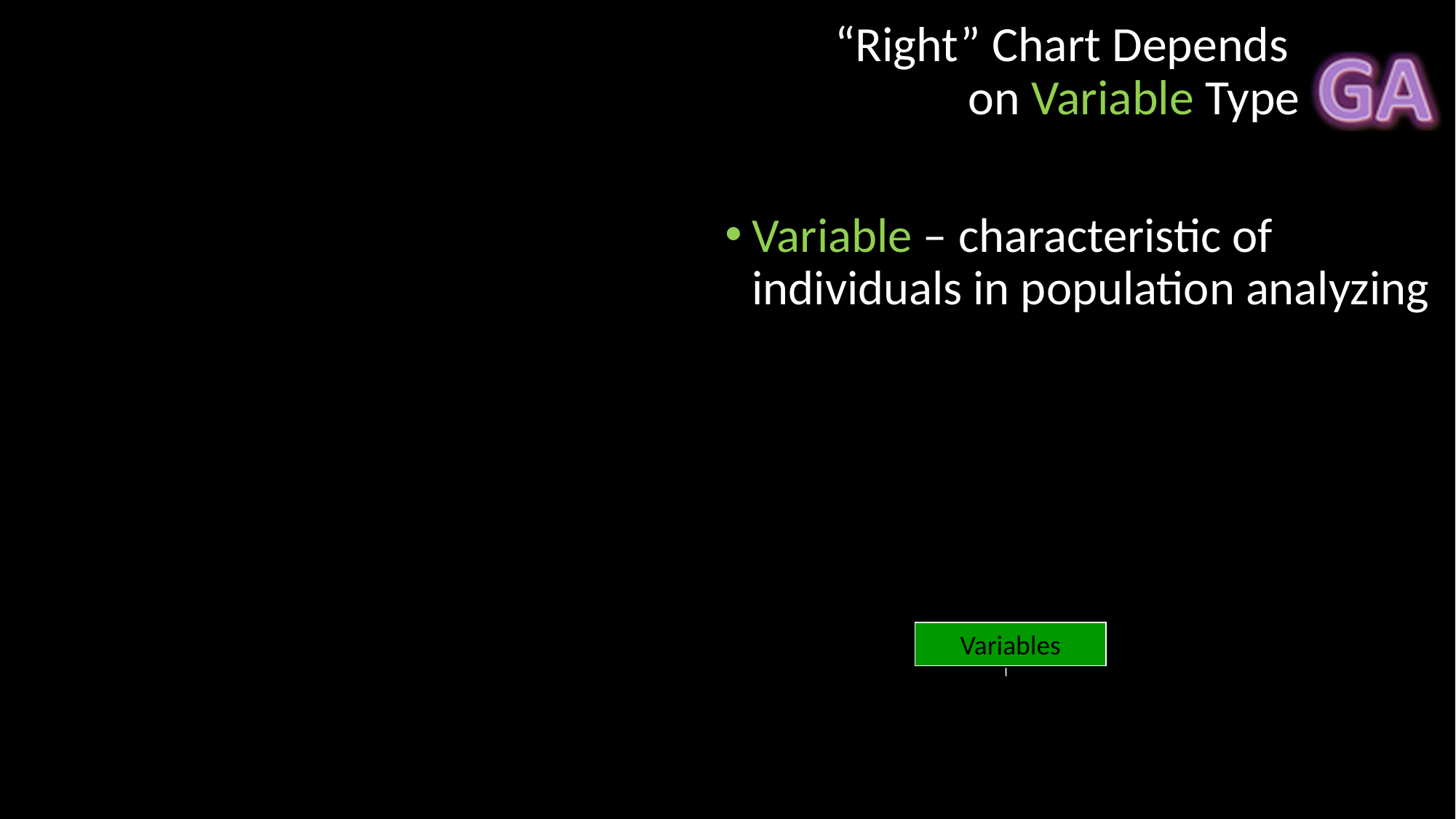

# “Right” Chart Depends on Variable Type
Variable – characteristic of individuals in population analyzing
Variables

Qualitative
Quantitative

Ordered
Unordered
Discrete
Continuous